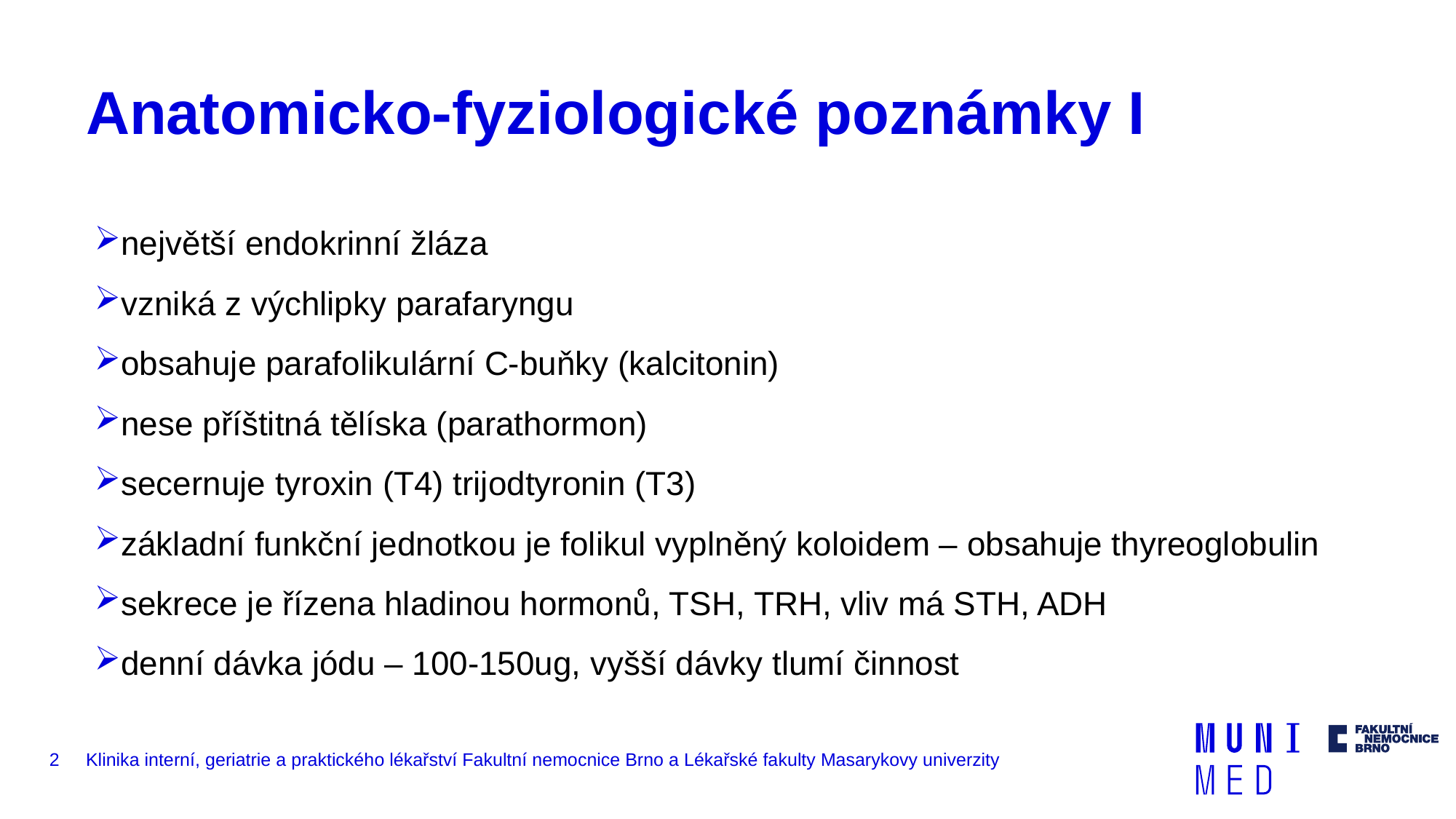

# Anatomicko-fyziologické poznámky I
největší endokrinní žláza
vzniká z výchlipky parafaryngu
obsahuje parafolikulární C-buňky (kalcitonin)
nese příštitná tělíska (parathormon)
secernuje tyroxin (T4) trijodtyronin (T3)
základní funkční jednotkou je folikul vyplněný koloidem – obsahuje thyreoglobulin
sekrece je řízena hladinou hormonů, TSH, TRH, vliv má STH, ADH
denní dávka jódu – 100-150ug, vyšší dávky tlumí činnost
2
Klinika interní, geriatrie a praktického lékařství Fakultní nemocnice Brno a Lékařské fakulty Masarykovy univerzity